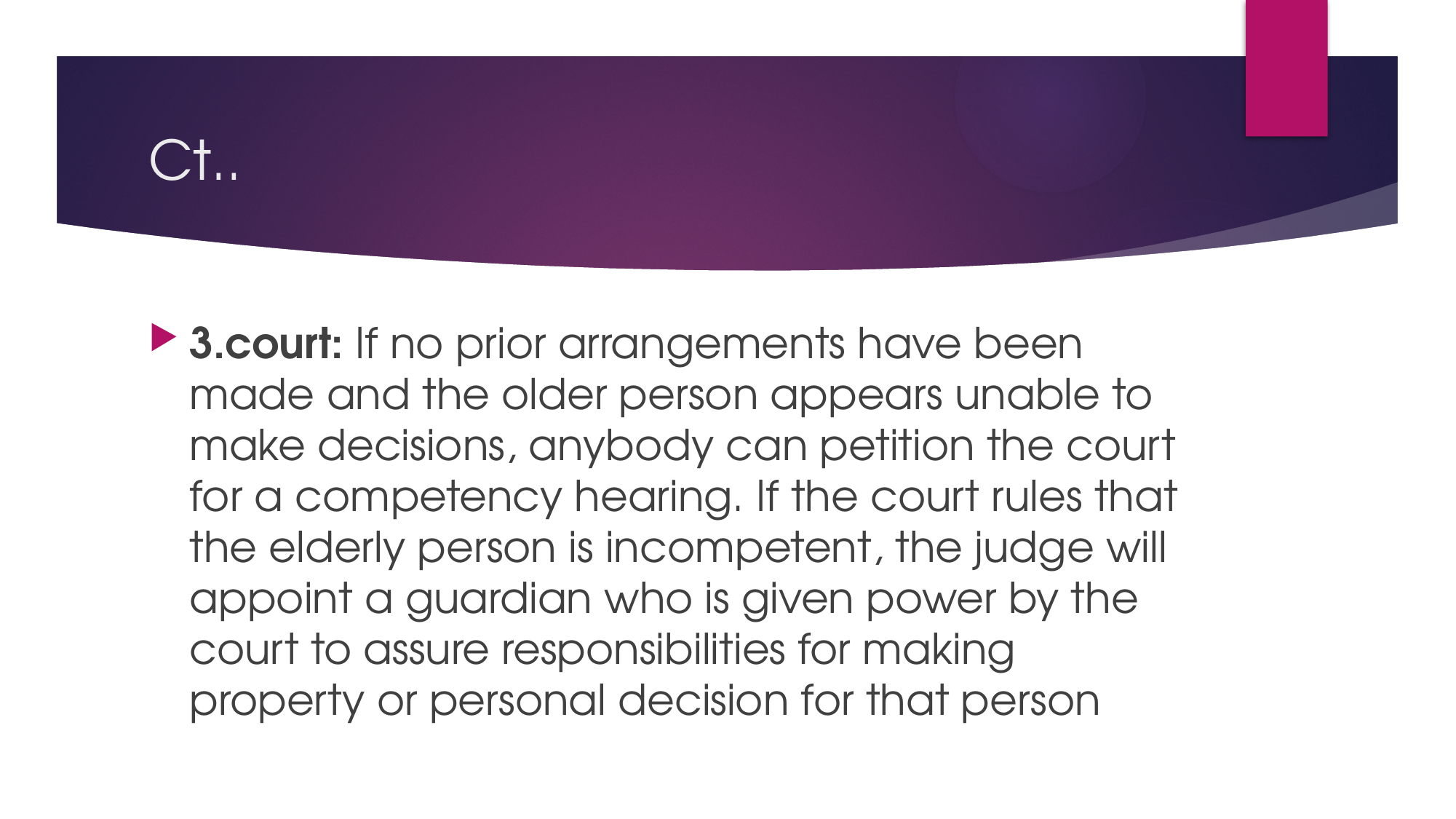

# Ct..
3.court: If no prior arrangements have been made and the older person appears unable to make decisions, anybody can petition the court for a competency hearing. If the court rules that the elderly person is incompetent, the judge will appoint a guardian who is given power by the court to assure responsibilities for making property or personal decision for that person